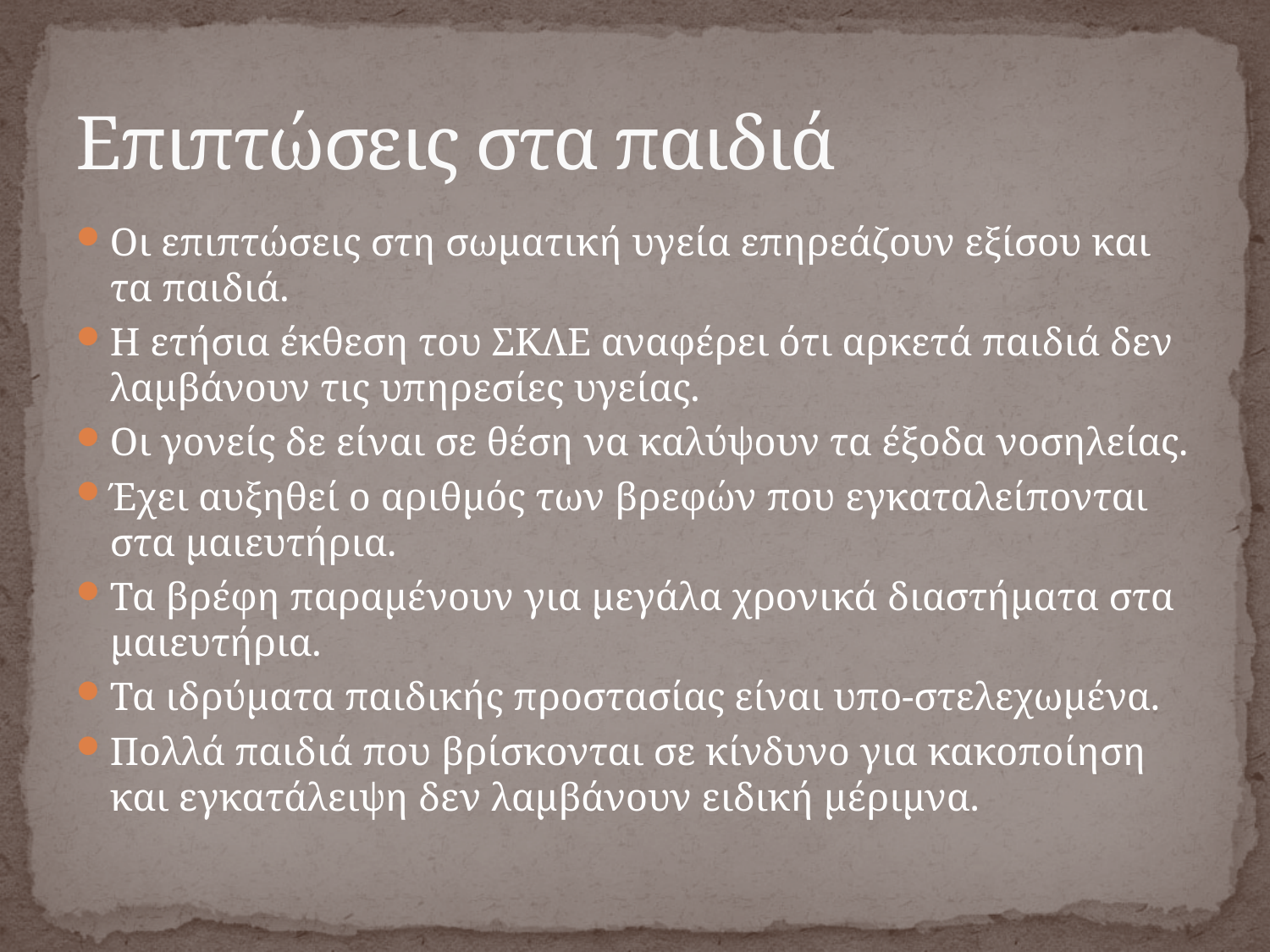

# Επιπτώσεις στα παιδιά
Οι επιπτώσεις στη σωματική υγεία επηρεάζουν εξίσου και τα παιδιά.
Η ετήσια έκθεση του ΣΚΛΕ αναφέρει ότι αρκετά παιδιά δεν λαμβάνουν τις υπηρεσίες υγείας.
Οι γονείς δε είναι σε θέση να καλύψουν τα έξοδα νοσηλείας.
Έχει αυξηθεί ο αριθμός των βρεφών που εγκαταλείπονται στα μαιευτήρια.
Τα βρέφη παραμένουν για μεγάλα χρονικά διαστήματα στα μαιευτήρια.
Τα ιδρύματα παιδικής προστασίας είναι υπο-στελεχωμένα.
Πολλά παιδιά που βρίσκονται σε κίνδυνο για κακοποίηση και εγκατάλειψη δεν λαμβάνουν ειδική μέριμνα.